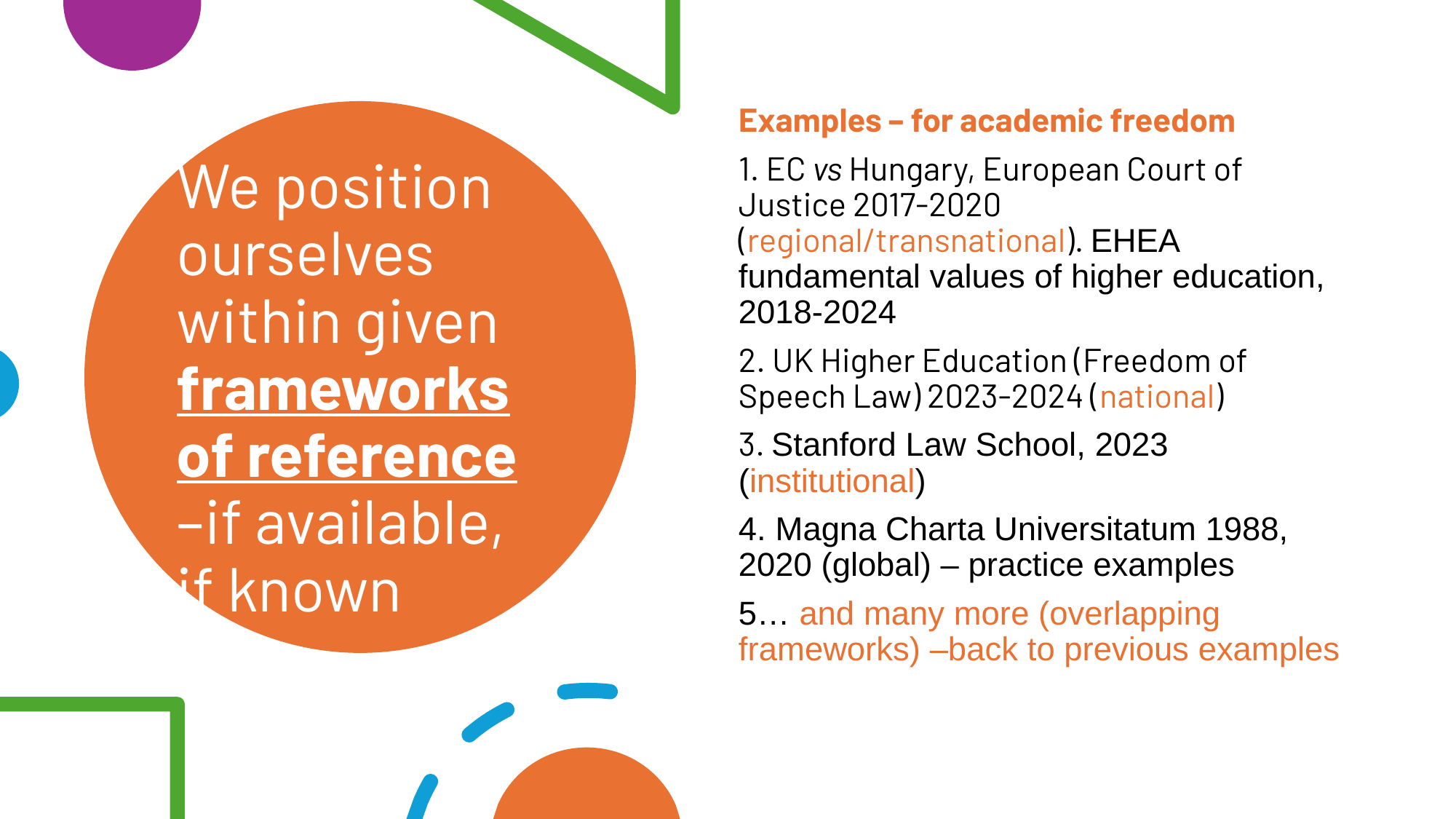

Examples – for academic freedom
1. EC vs Hungary, European Court of Justice 2017-2020 (regional/transnational). EHEA fundamental values of higher education, 2018-2024
2. UK Higher Education (Freedom of Speech Law) 2023-2024 (national)
3. Stanford Law School, 2023 (institutional)
4. Magna Charta Universitatum 1988, 2020 (global) – practice examples
5… and many more (overlapping frameworks) –back to previous examples

# We position ourselves within given frameworks of reference –if available, if known